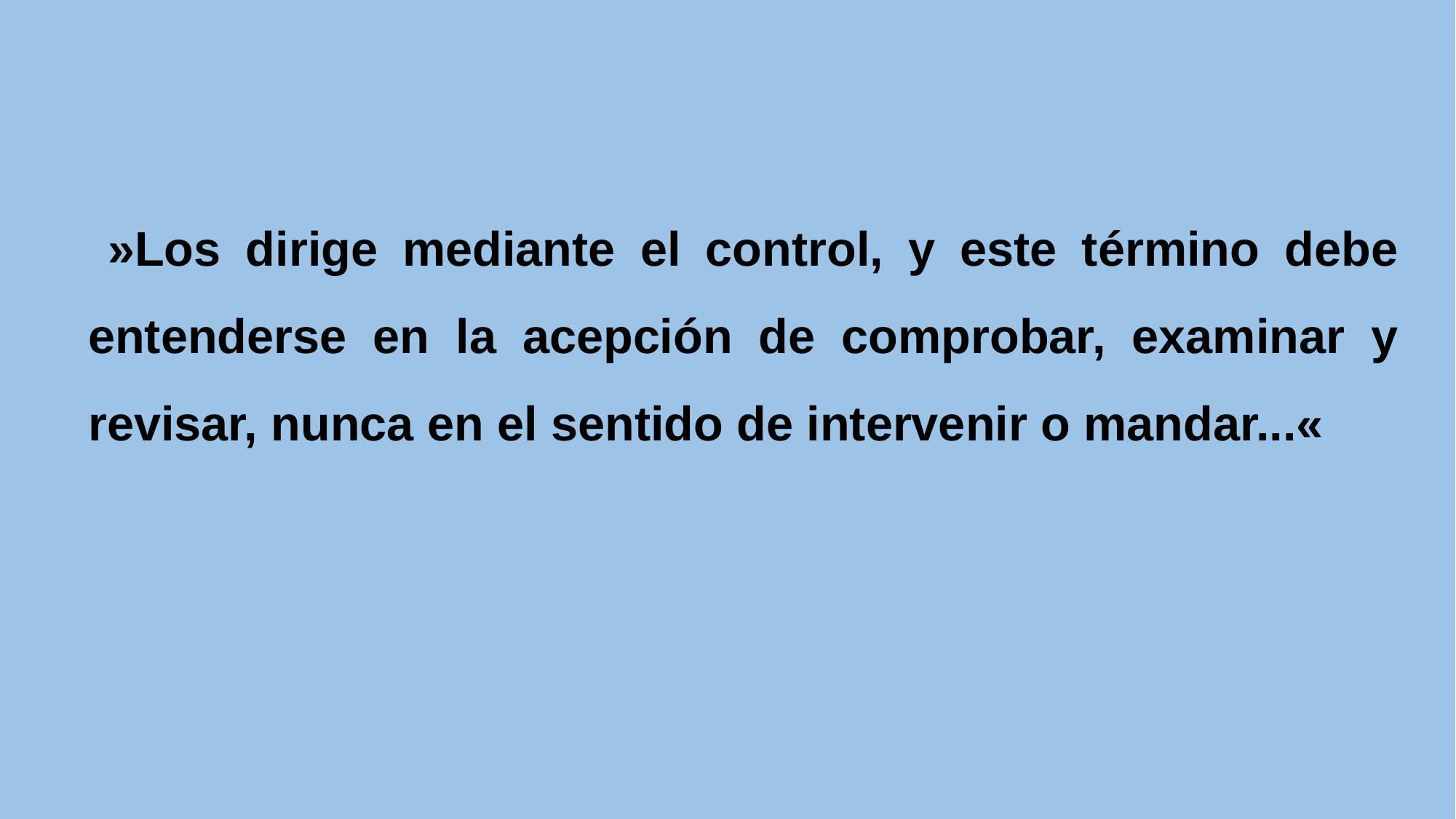

»Los dirige mediante el control, y este término debe entenderse en la acepción de comprobar, examinar y revisar, nunca en el sentido de intervenir o mandar...«